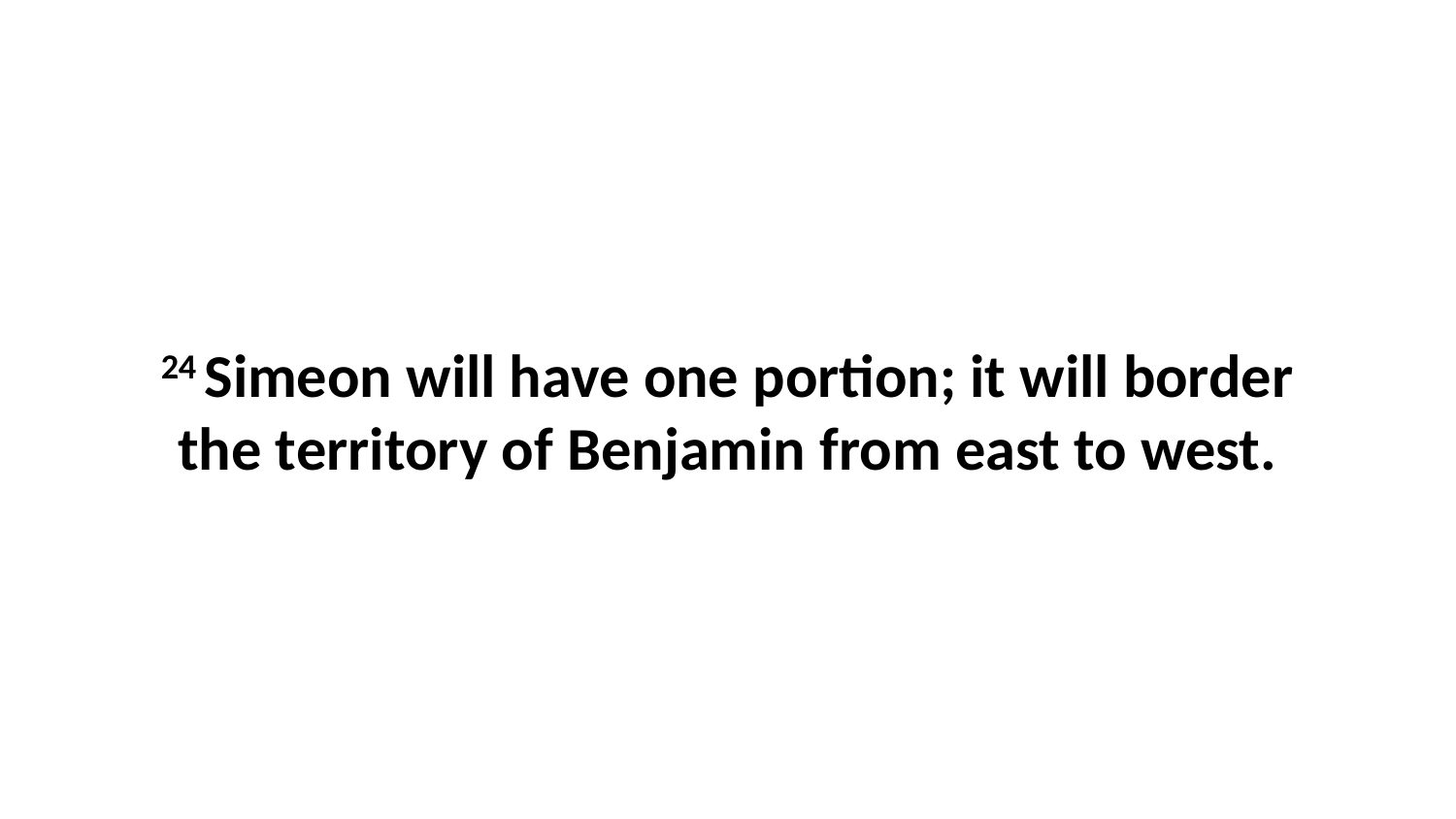

24 Simeon will have one portion; it will border the territory of Benjamin from east to west.